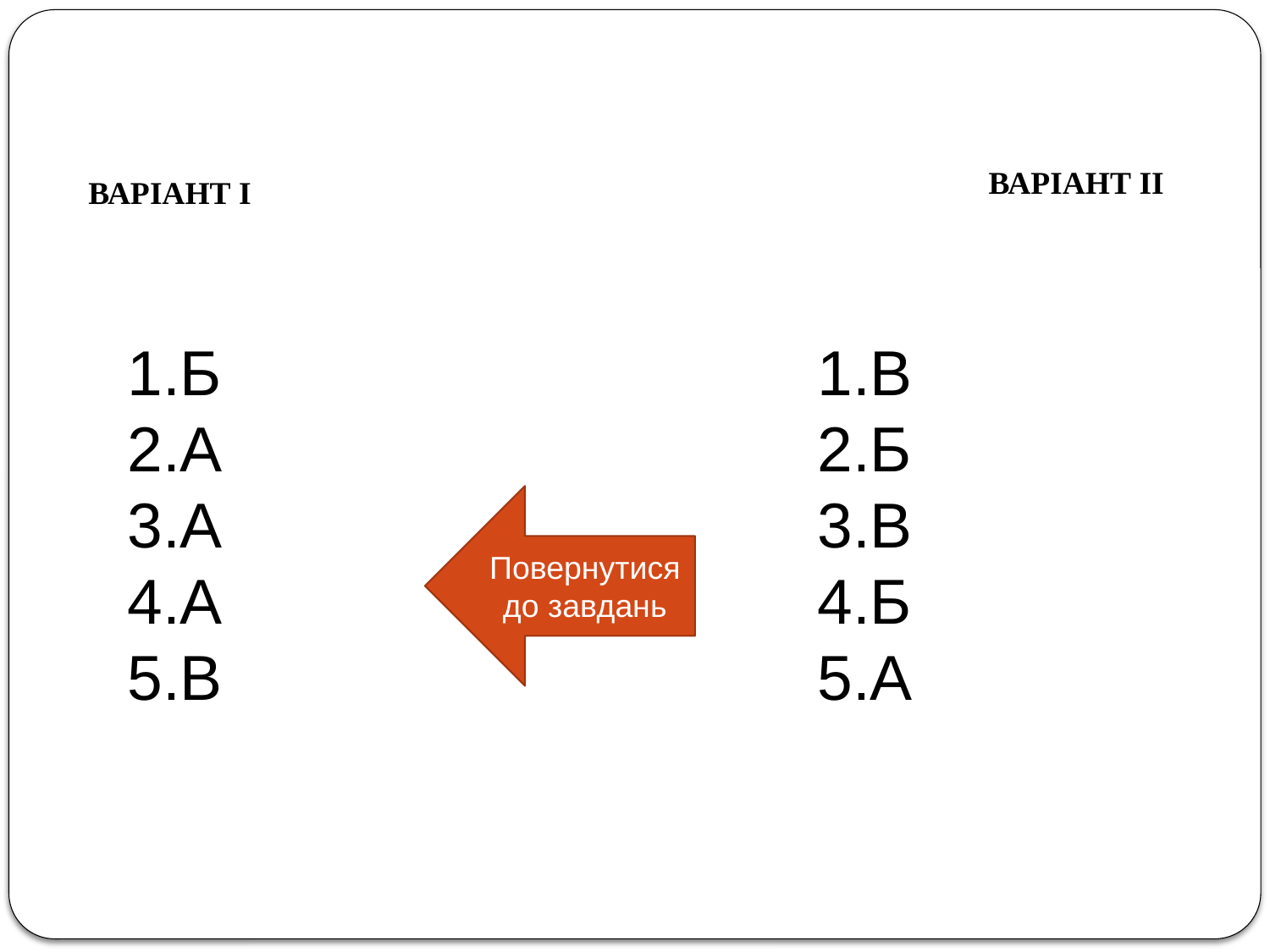

ВАРІАНТ ІІ
ВАРІАНТ І
Б
А
А
А
В
В
Б
В
Б
А
Повернутися до завдань